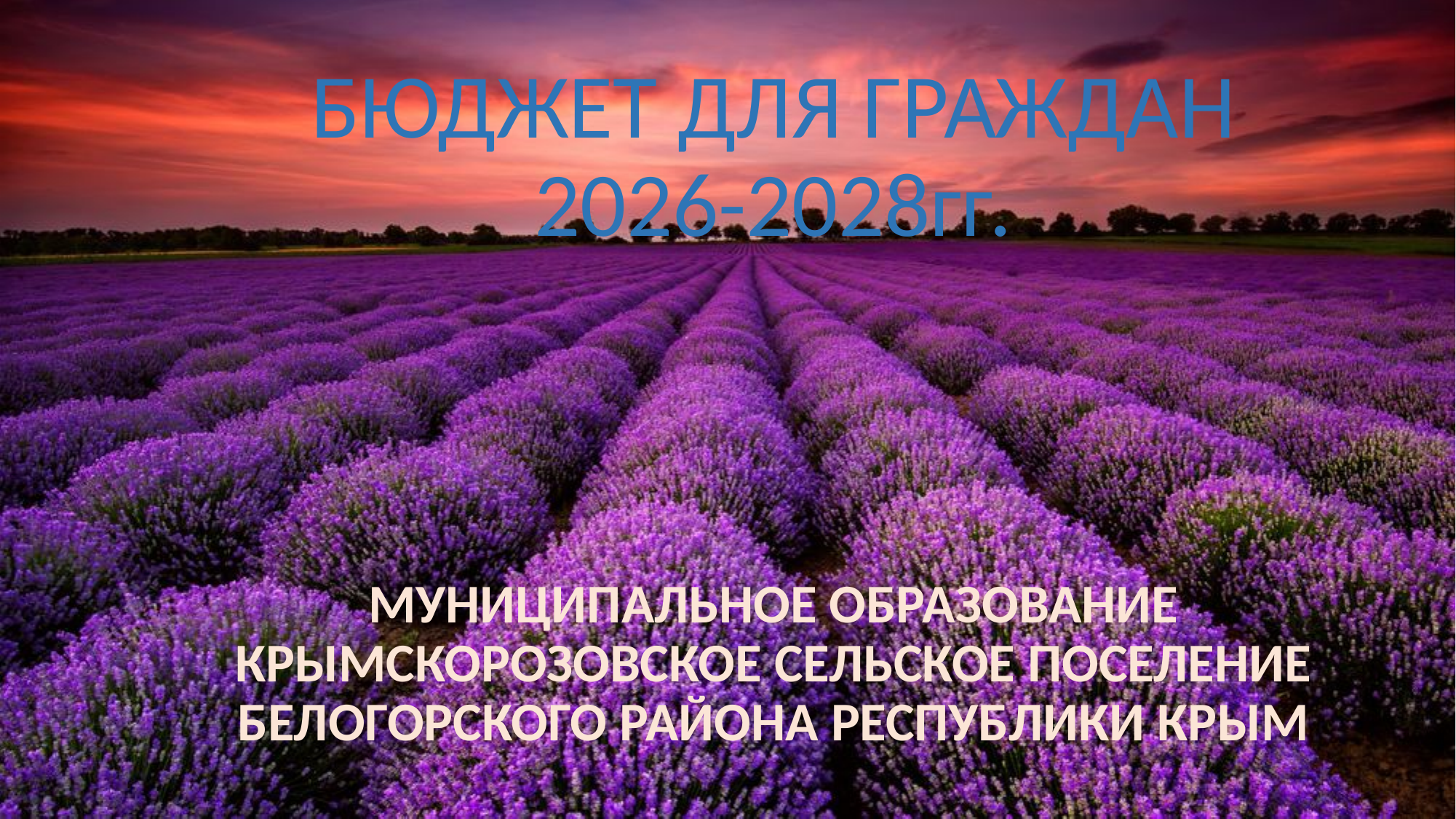

# БЮДЖЕТ ДЛЯ ГРАЖДАН 2026-2028гг.
МУНИЦИПАЛЬНОЕ ОБРАЗОВАНИЕ КРЫМСКОРОЗОВСКОЕ СЕЛЬСКОЕ ПОСЕЛЕНИЕ БЕЛОГОРСКОГО РАЙОНА РЕСПУБЛИКИ КРЫМ